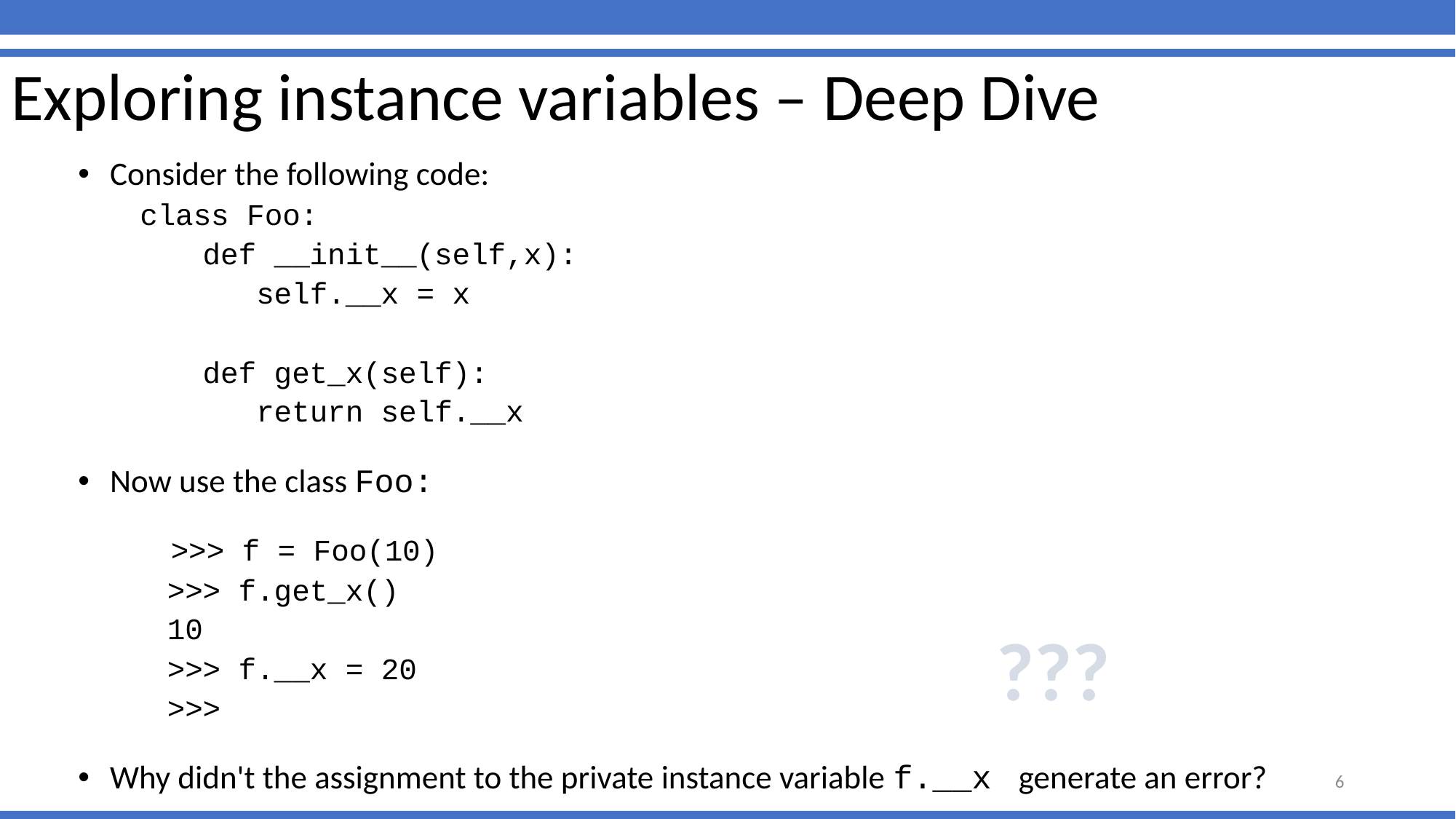

# Exploring instance variables – Deep Dive
Consider the following code:
    class Foo:
       def __init__(self,x):
          self.__x = x

       def get_x(self):
          return self.__x

Now use the class Foo:

      >>> f = Foo(10)
     >>> f.get_x()
     10
     >>> f.__x = 20
     >>>

Why didn't the assignment to the private instance variable f.__x  generate an error?
???
6